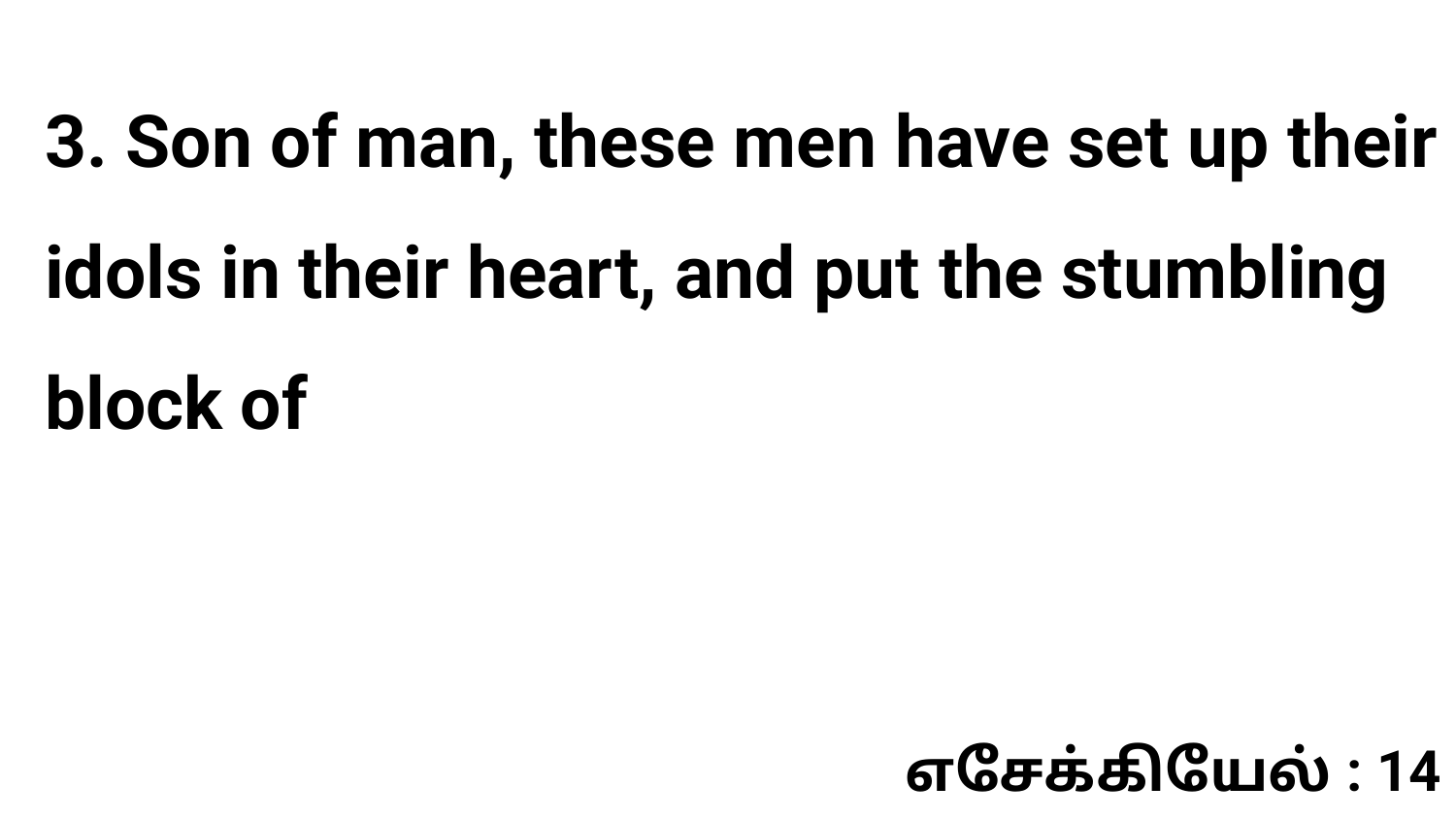

3. Son of man, these men have set up their idols in their heart, and put the stumbling block of
எசேக்கியேல் : 14